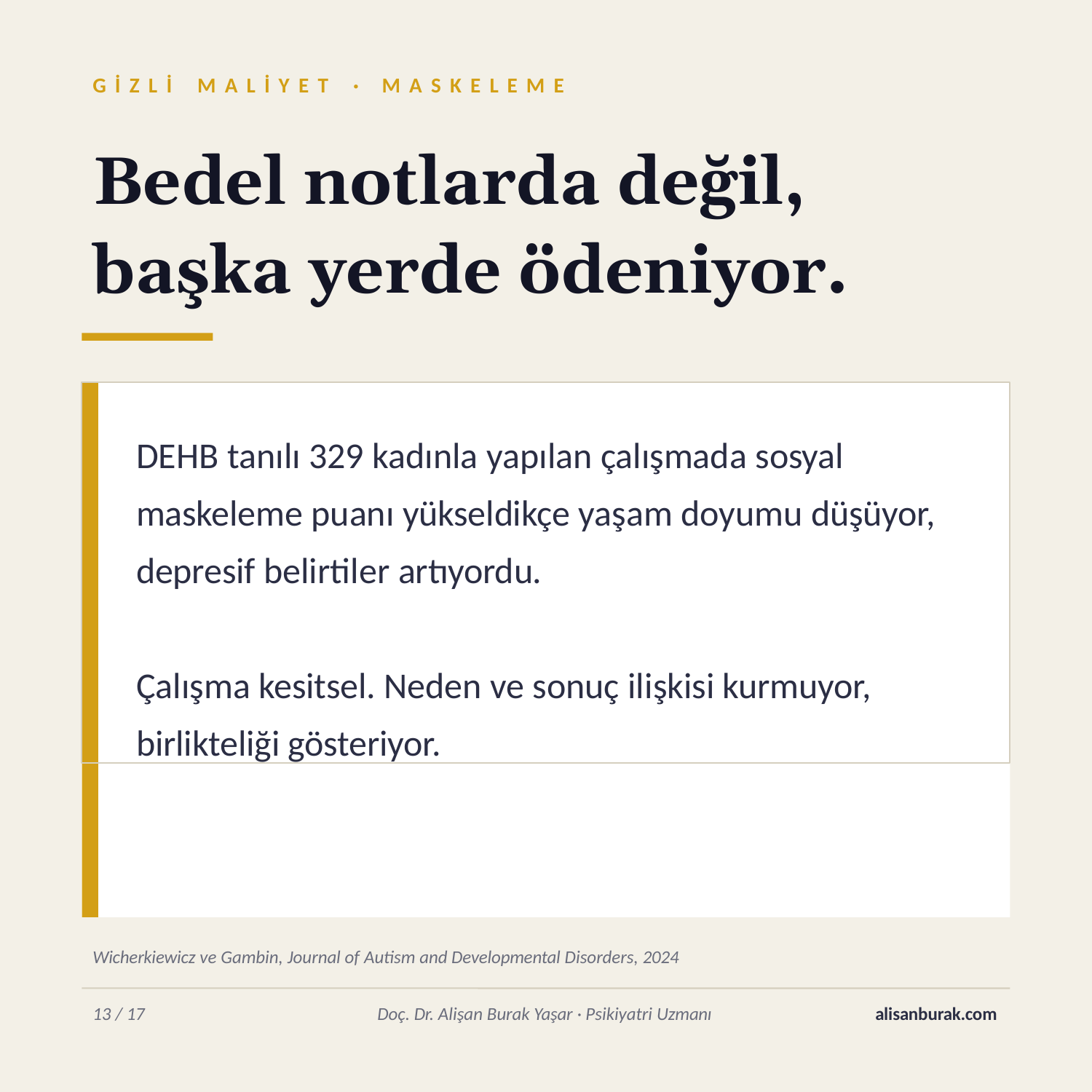

G İ Z L İ	M A L İ Y E T	·	M A S K E L E M E
# Bedel notlarda değil, başka yerde ödeniyor.

DEHB tanılı 329 kadınla yapılan çalışmada sosyal maskeleme puanı yükseldikçe yaşam doyumu düşüyor, depresif belirtiler artıyordu.

Çalışma kesitsel. Neden ve sonuç ilişkisi kurmuyor, birlikteliği gösteriyor.
Wicherkiewicz ve Gambin, Journal of Autism and Developmental Disorders, 2024

13 / 17
Doç. Dr. Alişan Burak Yaşar · Psikiyatri Uzmanı
alisanburak.com